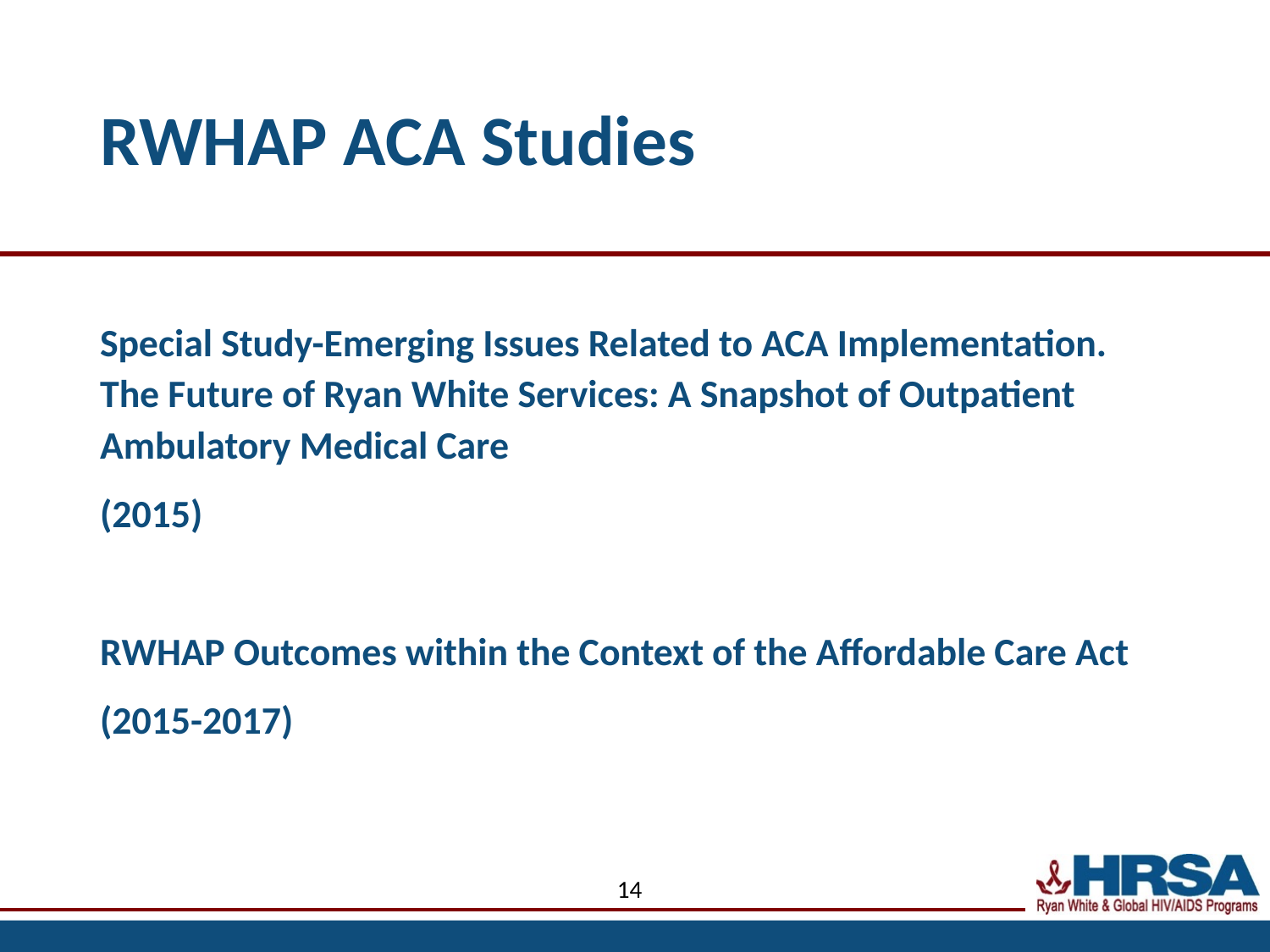

# RWHAP ACA Studies
Special Study-Emerging Issues Related to ACA Implementation. The Future of Ryan White Services: A Snapshot of Outpatient Ambulatory Medical Care
(2015)

RWHAP Outcomes within the Context of the Affordable Care Act
(2015-2017)
14